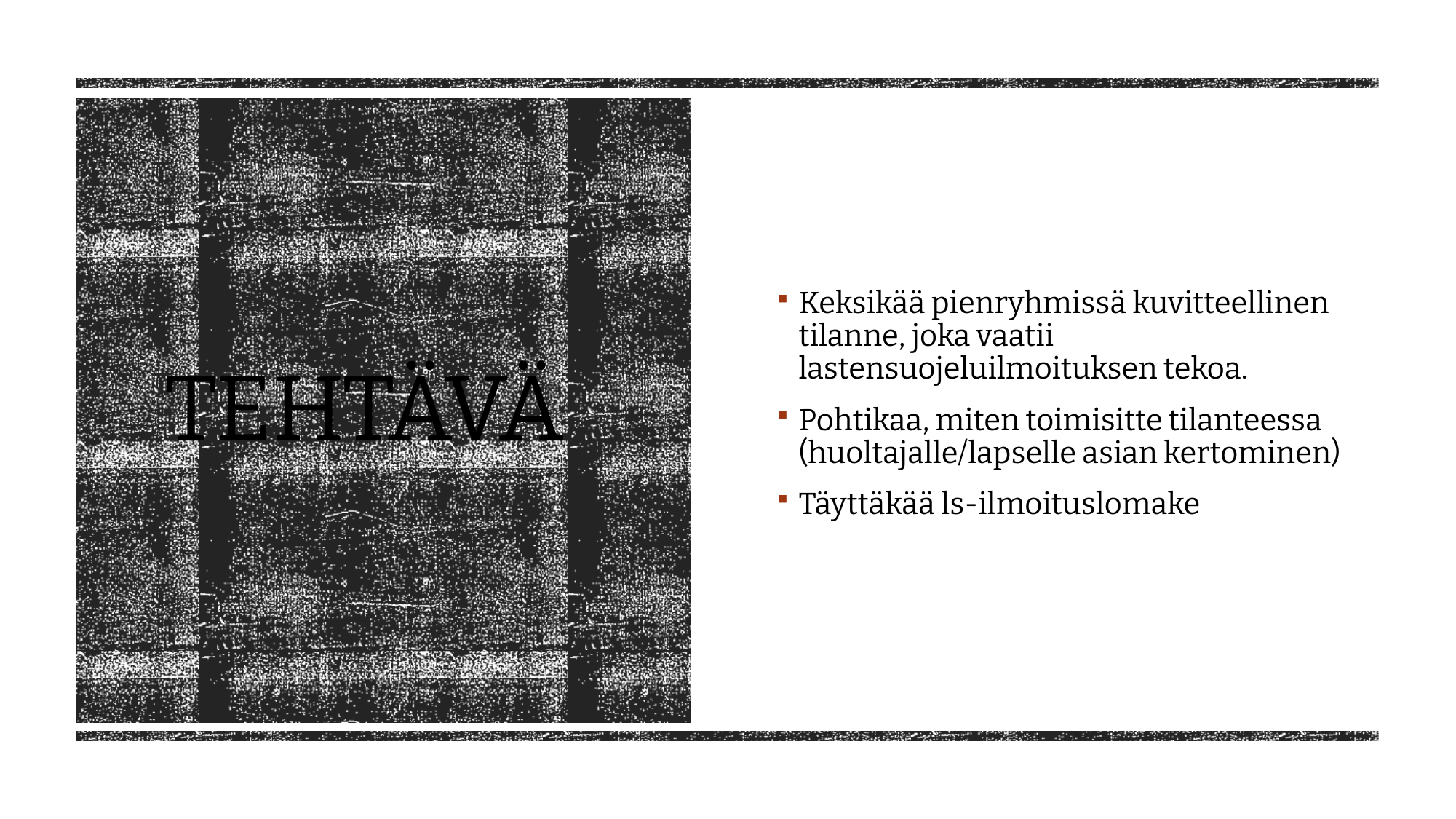

Keksikää pienryhmissä kuvitteellinen tilanne, joka vaatii lastensuojeluilmoituksen tekoa.
Pohtikaa, miten toimisitte tilanteessa (huoltajalle/lapselle asian kertominen)
Täyttäkää ls-ilmoituslomake
# tehtävä